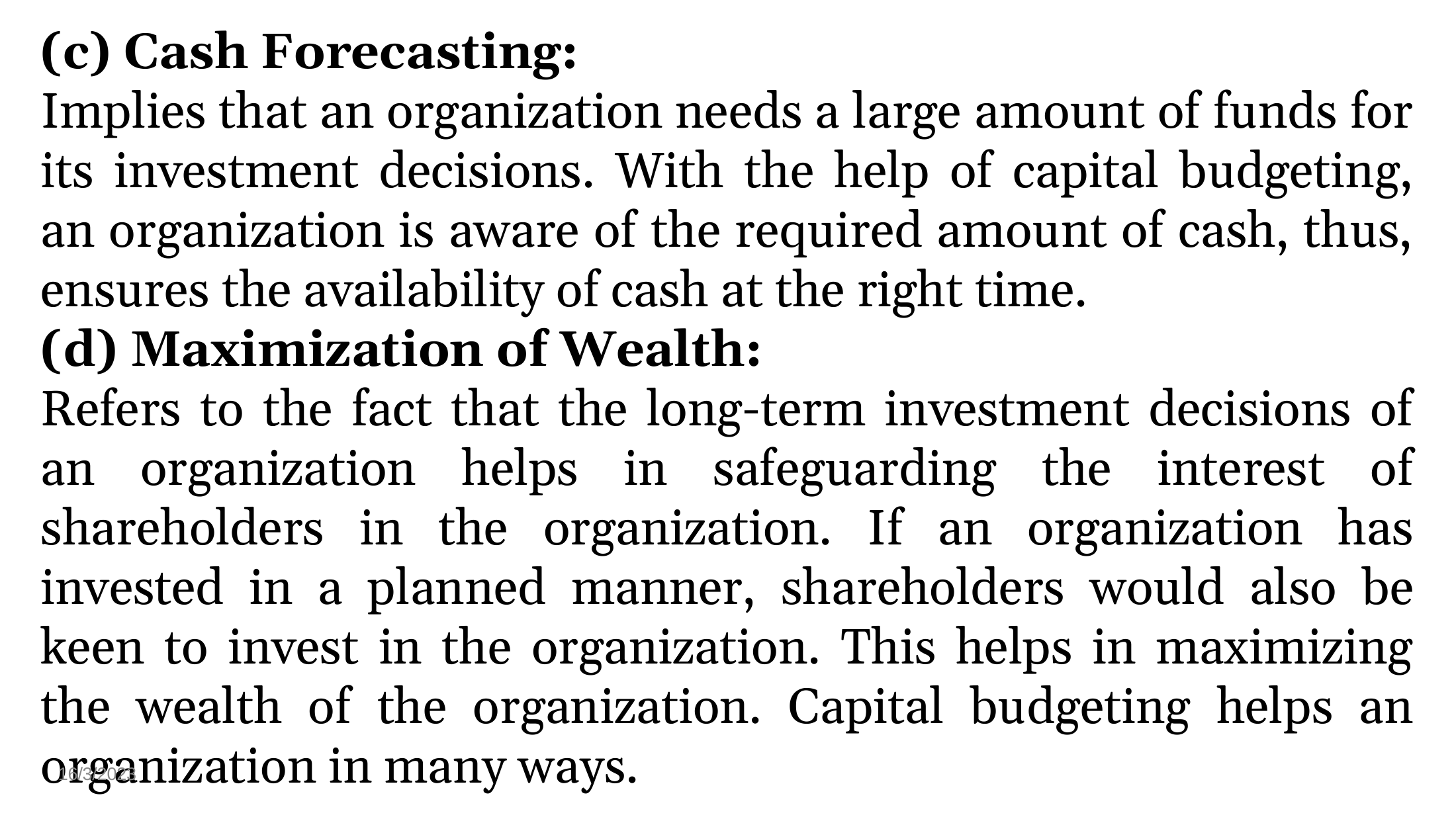

(c) Cash Forecasting:
Implies that an organization needs a large amount of funds for its investment decisions. With the help of capital budgeting, an organization is aware of the required amount of cash, thus, ensures the availability of cash at the right time.
(d) Maximization of Wealth:
Refers to the fact that the long-term investment decisions of an organization helps in safeguarding the interest of shareholders in the organization. If an organization has invested in a planned manner, shareholders would also be keen to invest in the organization. This helps in maximizing the wealth of the organization. Capital budgeting helps an organization in many ways.
16/3/2023
9